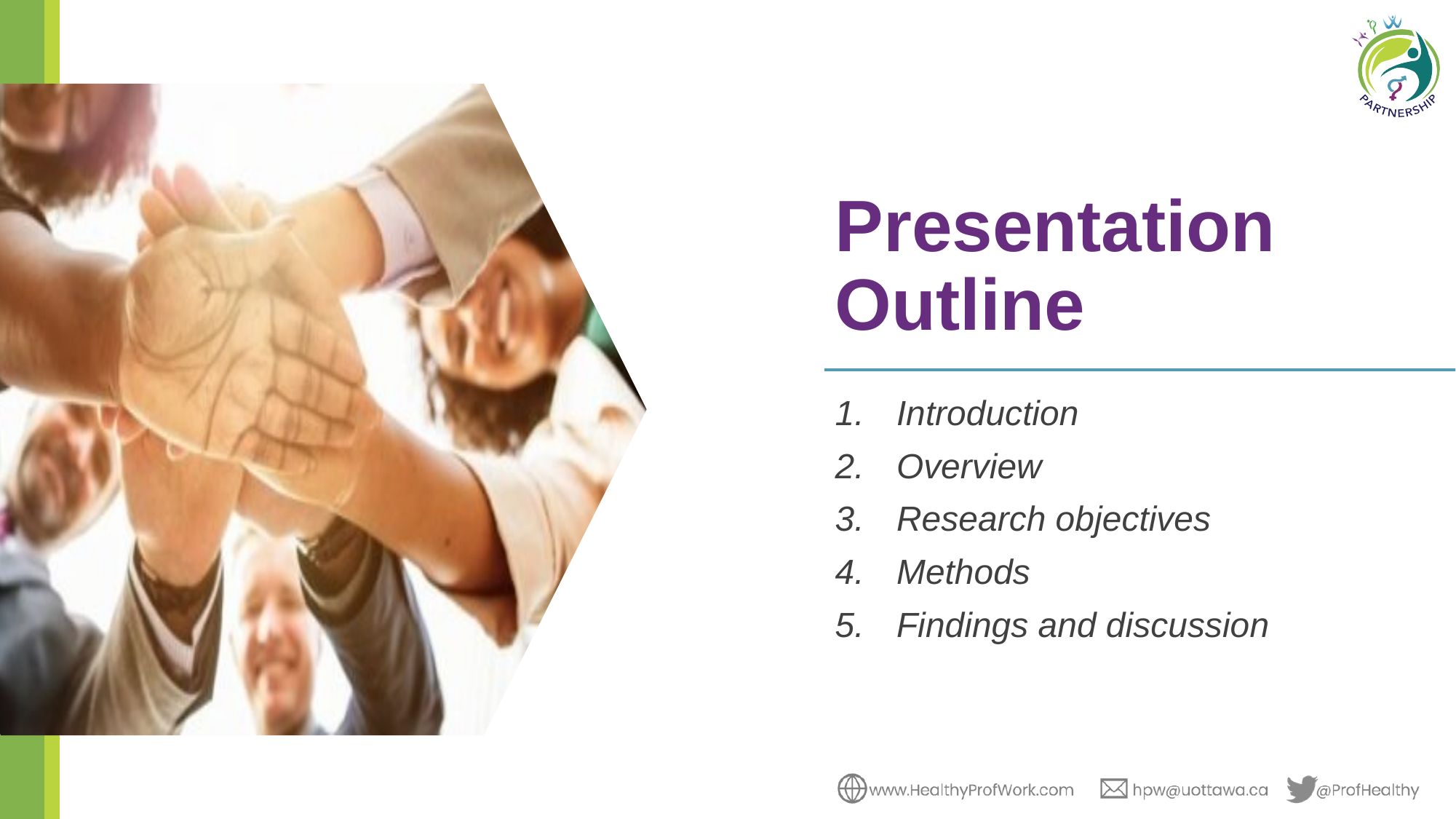

# Presentation Outline
Introduction
Overview
Research objectives
Methods
Findings and discussion